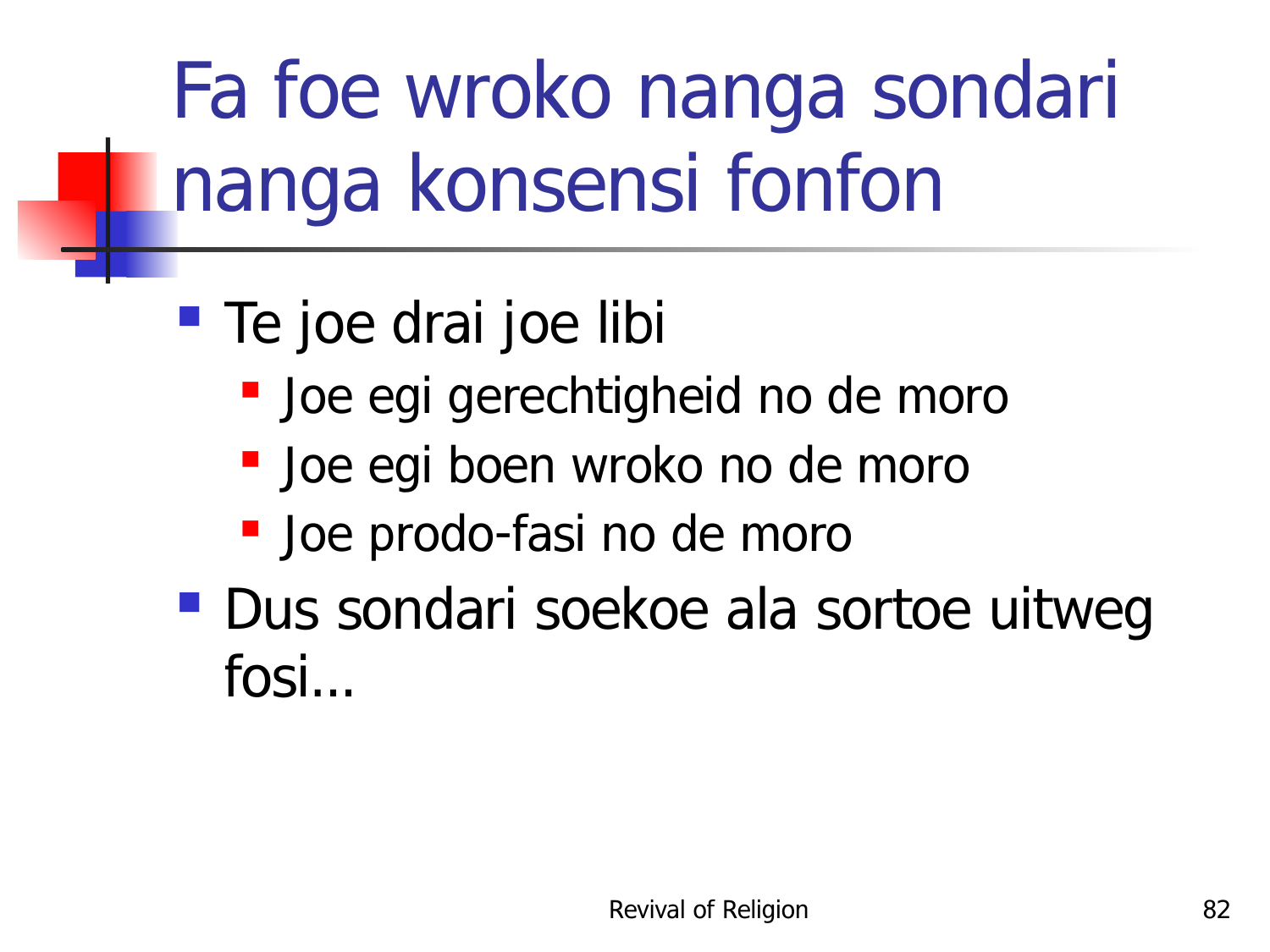

# Fa foe wroko nanga sondari nanga konsensi fonfon
Te joe drai joe libi
Joe egi gerechtigheid no de moro
Joe egi boen wroko no de moro
Joe prodo-fasi no de moro
Dus sondari soekoe ala sortoe uitweg fosi…

Revival of Religion
82